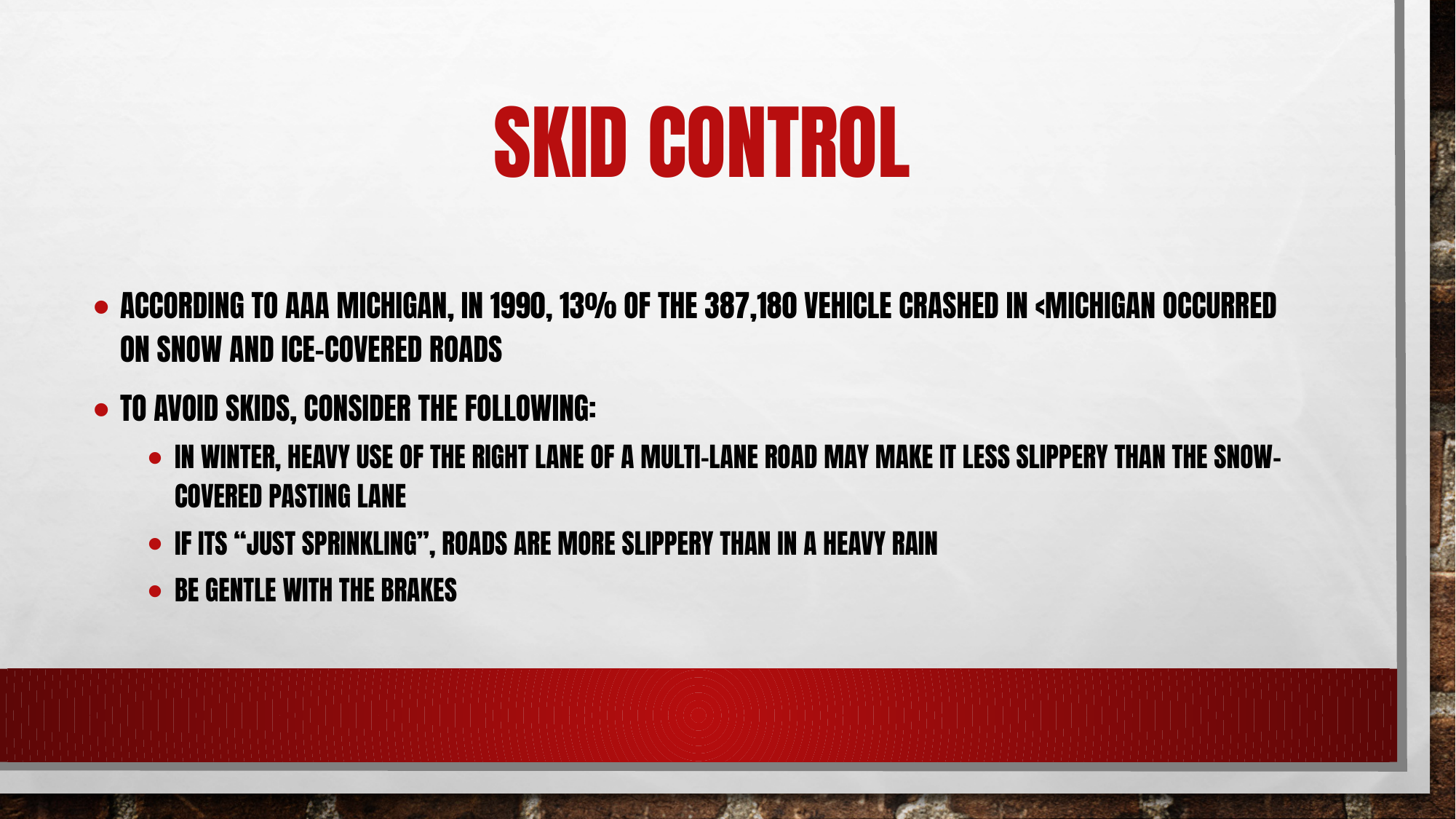

# Skid control
According to AAA Michigan, in 1990, 13% of the 387,180 vehicle crashed in <Michigan occurred on snow and ice-covered roads
To avoid skids, consider the following:
In winter, heavy use of the right lane of a multi-lane road may make it less slippery than the snow-covered pasting lane
If its “just sprinkling”, roads are more slippery than in a heavy rain
Be gentle with the brakes